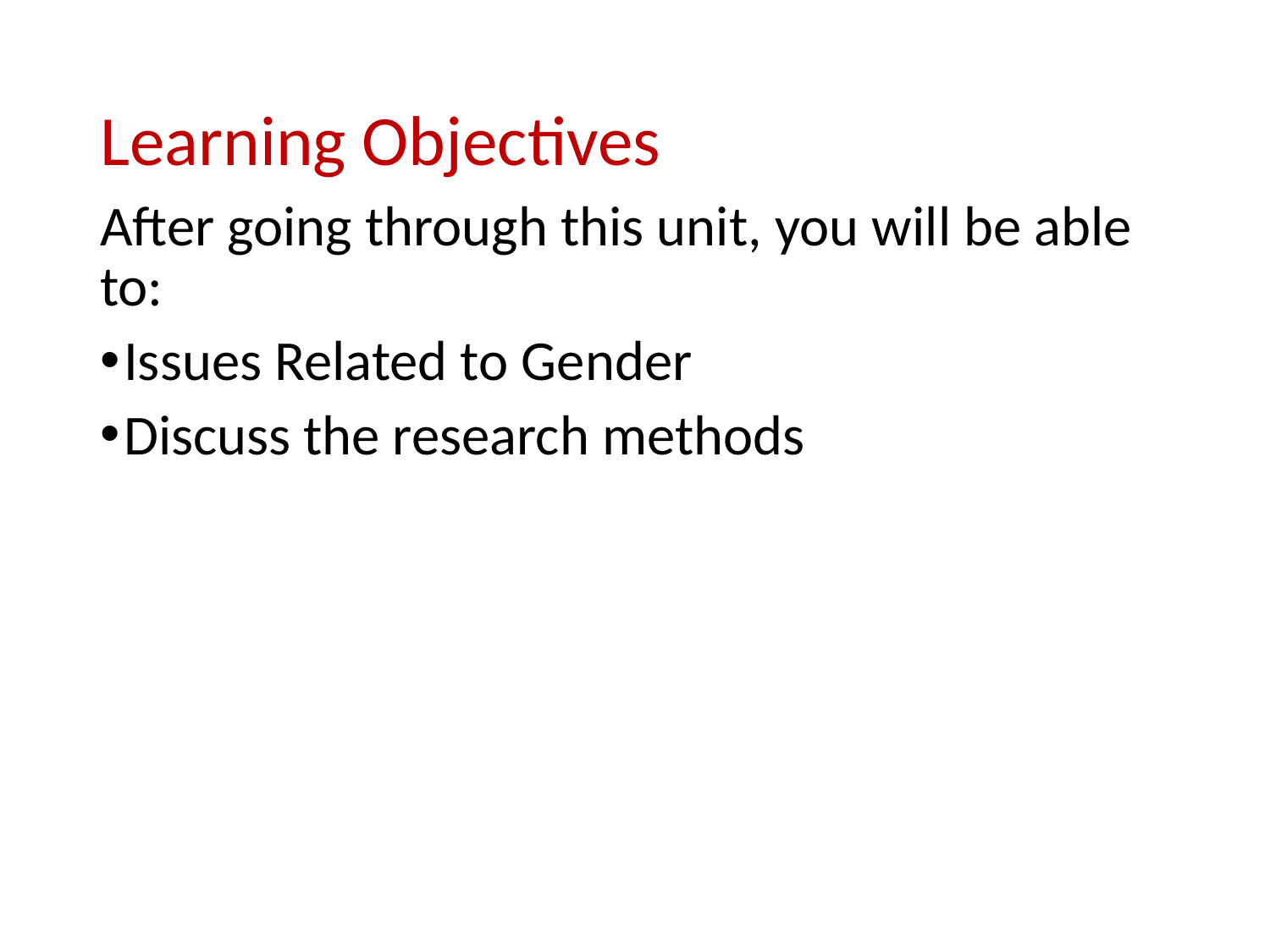

# Learning Objectives
After going through this unit, you will be able to:
Issues Related to Gender
Discuss the research methods